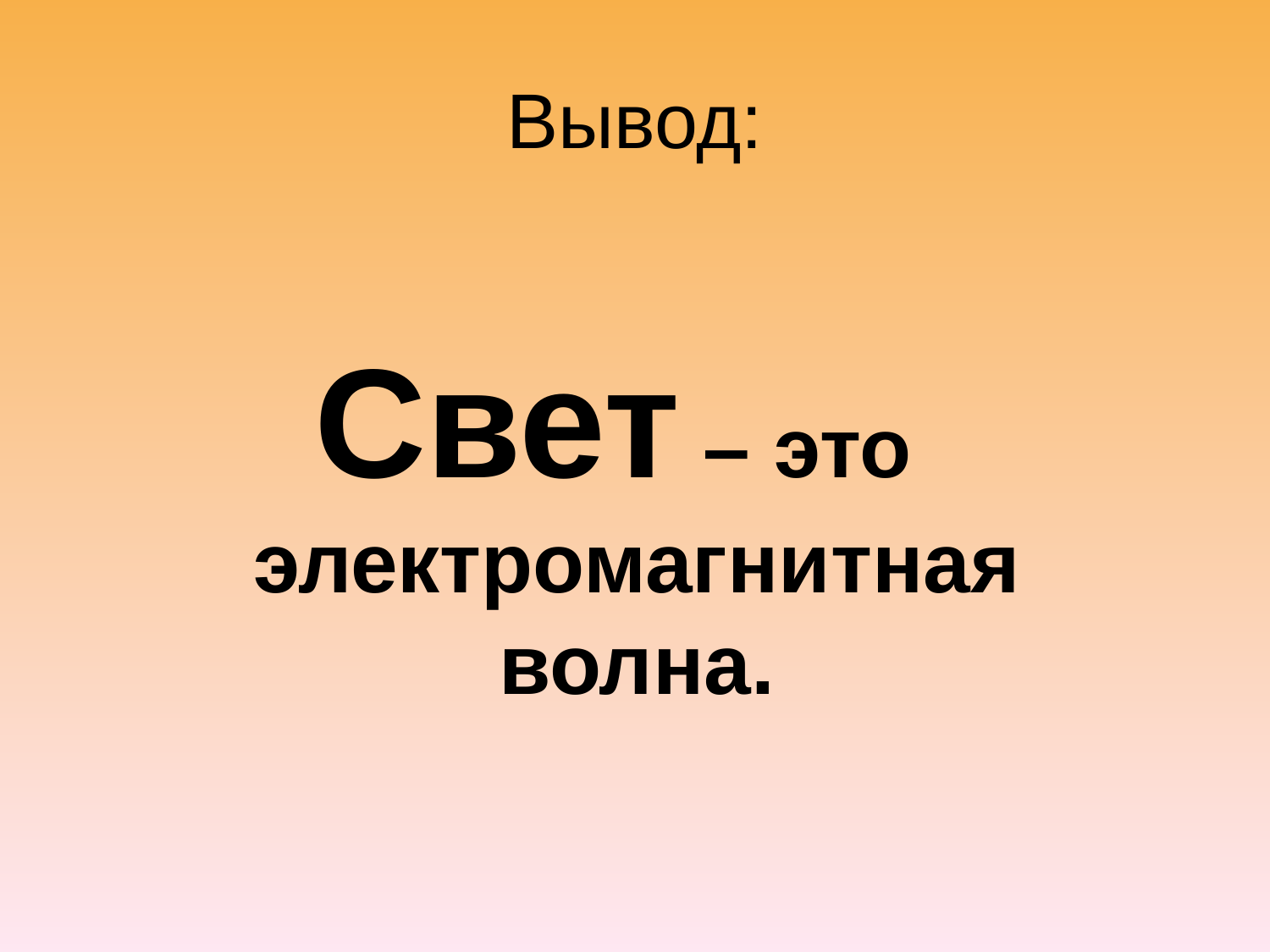

# Вывод:
Свет – это электромагнитная волна.